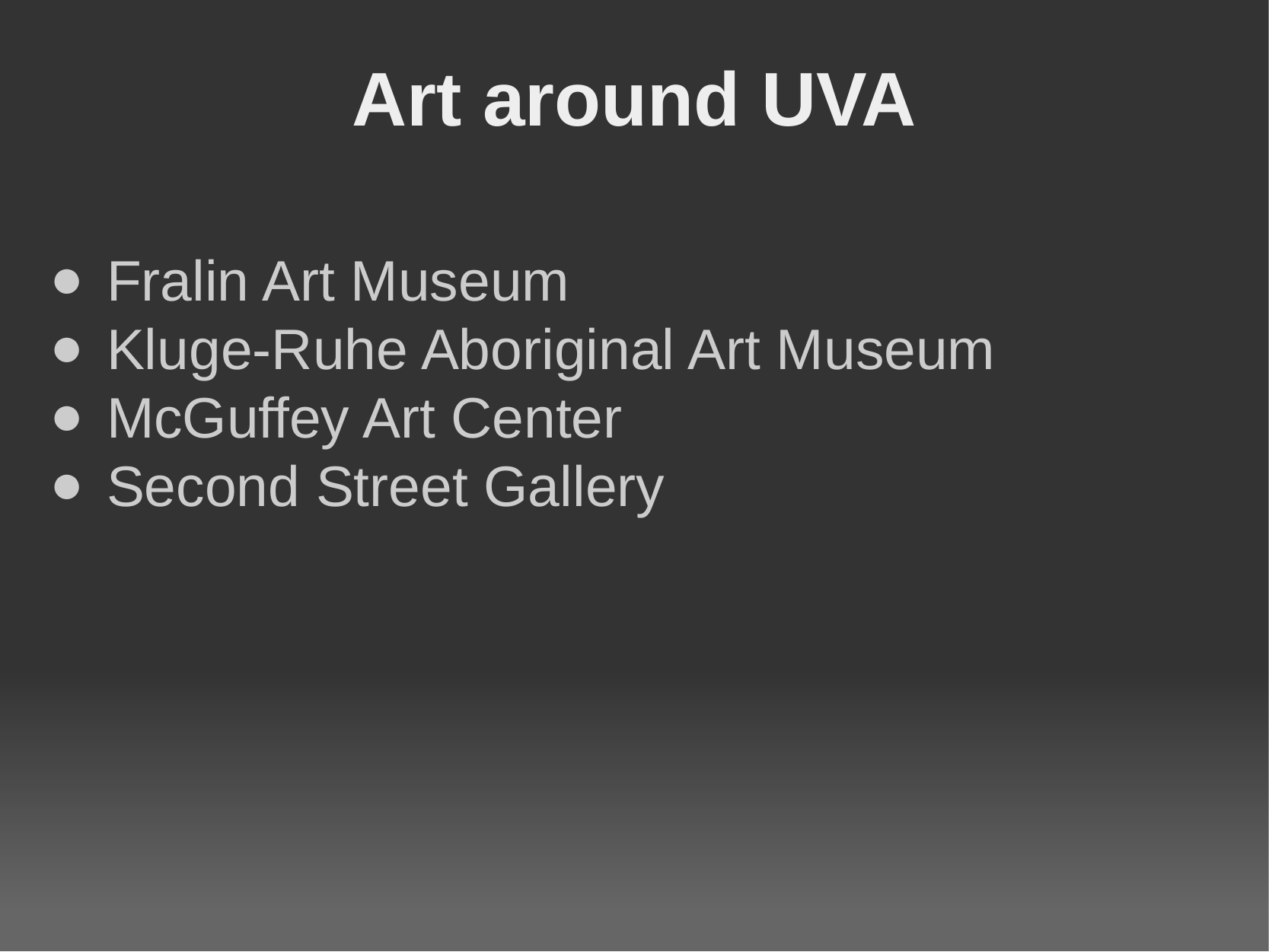

# Art around UVA
Fralin Art Museum
Kluge-Ruhe Aboriginal Art Museum
McGuffey Art Center
Second Street Gallery